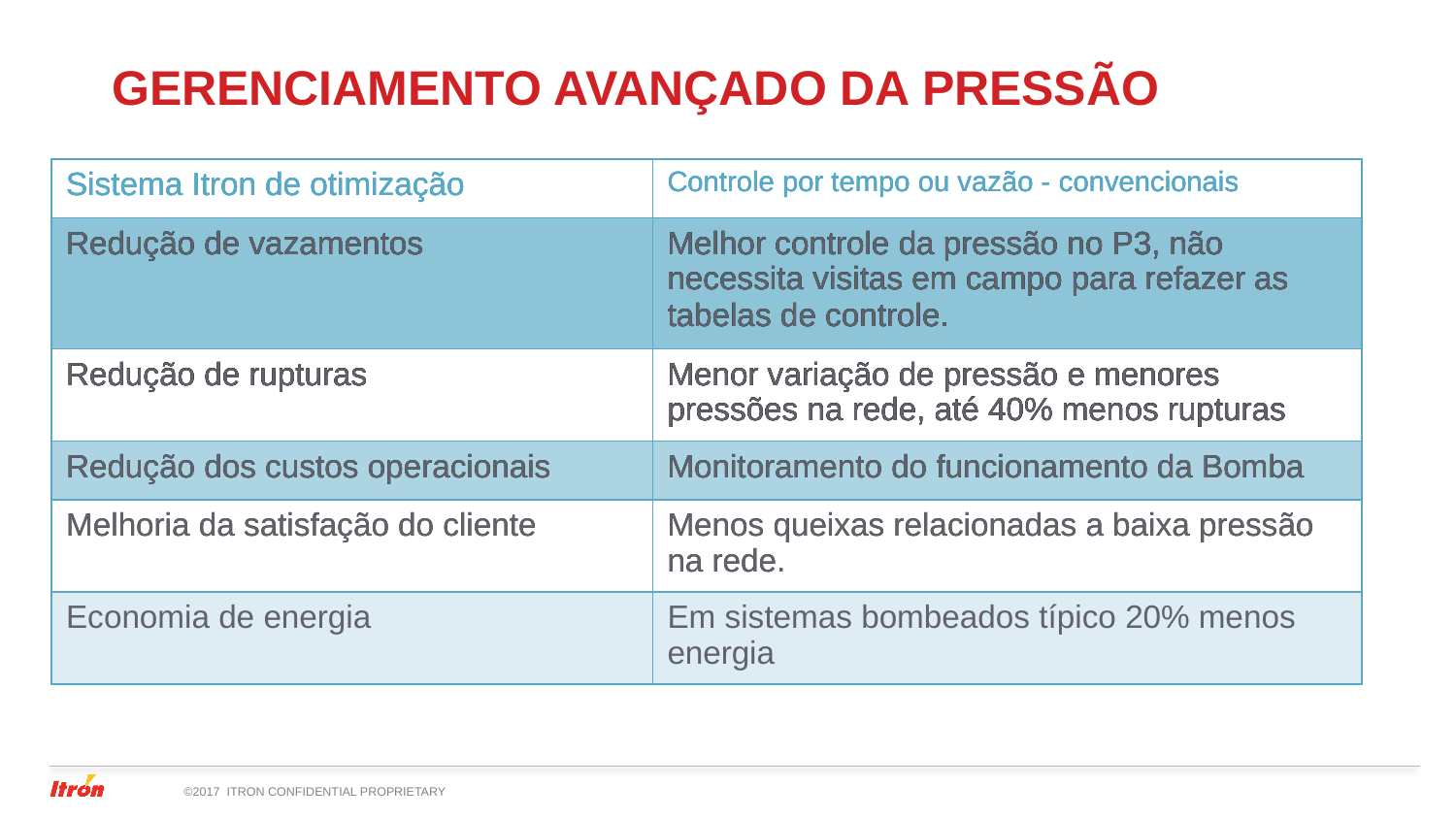

GERENCIAMENTO AVANÇADO DA PRESSÃO
| Sistema Itron de otimização | Controle por tempo ou vazão - convencionais |
| --- | --- |
| Redução de vazamentos | Melhor controle da pressão no P3, não necessita visitas em campo para refazer as tabelas de controle. |
| Sistema Itron de otimização | Controle por tempo ou vazão - convencionais |
| --- | --- |
| Redução de vazamentos | Melhor controle da pressão no P3, não necessita visitas em campo para refazer as tabelas de controle. |
| Redução de rupturas | Menor variação de pressão e menores pressões na rede, até 40% menos rupturas |
| Sistema Itron de otimização | Controle por tempo ou vazão - convencionais |
| --- | --- |
| Redução de vazamentos | Melhor controle da pressão no P3, não necessita visitas em campo para refazer as tabelas de controle. |
| Redução de rupturas | Menor variação de pressão e menores pressões na rede, até 40% menos rupturas |
| Redução dos custos operacionais | Monitoramento do funcionamento da Bomba |
| Sistema Itron de otimização | Controle por tempo ou vazão - convencionais |
| --- | --- |
| Redução de vazamentos | Melhor controle da pressão no P3, não necessita visitas em campo para refazer as tabelas de controle. |
| Redução de rupturas | Menor variação de pressão e menores pressões na rede, até 40% menos rupturas |
| Redução dos custos operacionais | Monitoramento do funcionamento da Bomba |
| Melhoria da satisfação do cliente | Menos queixas relacionadas a baixa pressão na rede. |
|  |  |
| --- | --- |
| Redução de vazamentos | Melhor controle da pressão no P3, não necessita visitas em campo para refazer as tabelas de controle. |
| Redução de rupturas | Menor variação de pressão e menores pressões na rede, até 40% menos rupturas |
| Redução dos custos operacionais | Monitoramento do funcionamento da Bomba |
| Melhoria da satisfação do cliente | Menos queixas relacionadas a baixa pressão na rede. |
| Economia de energia | Em sistemas bombeados típico 20% menos energia |